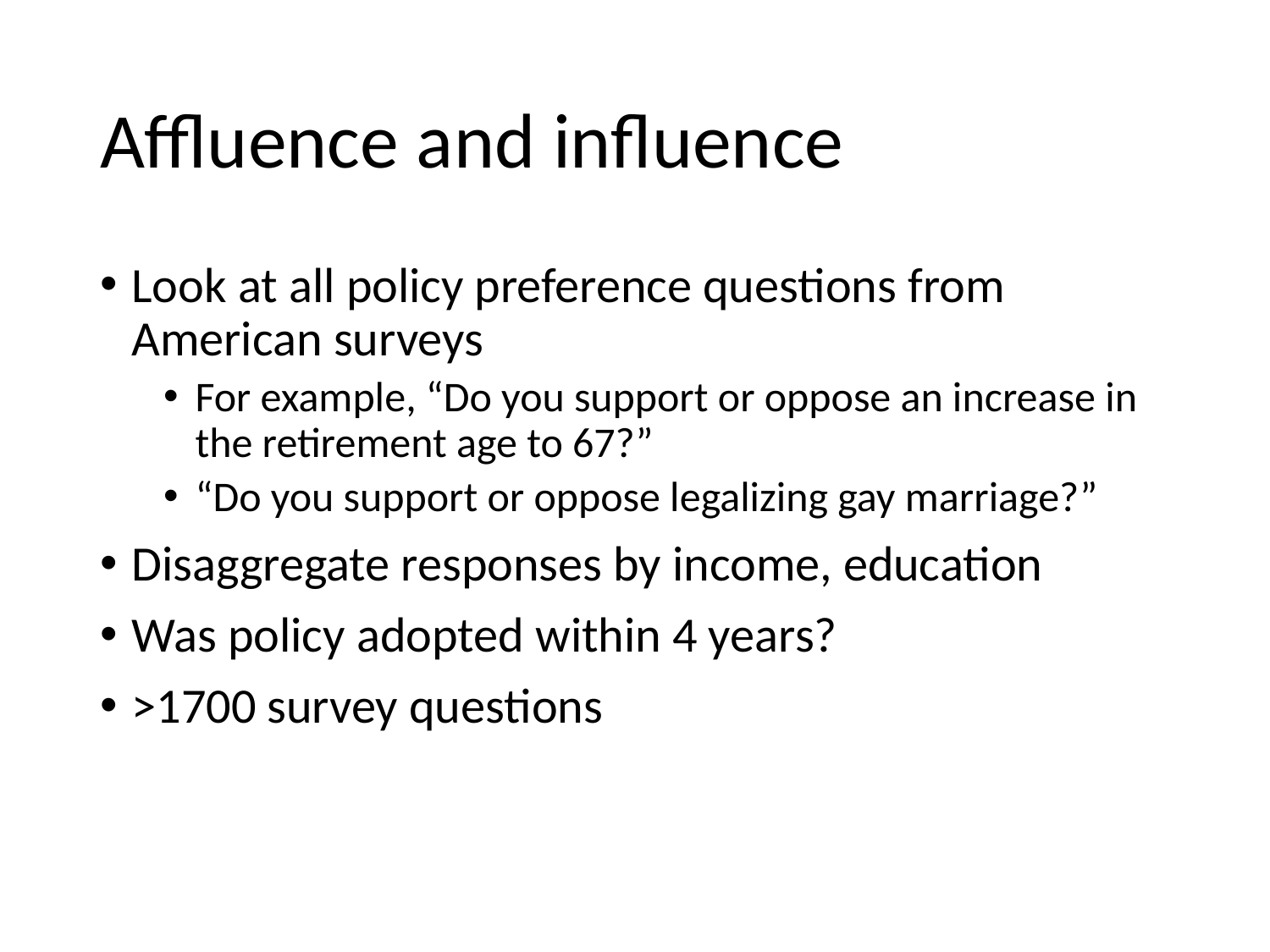

# Affluence and influence
Look at all policy preference questions from American surveys
For example, “Do you support or oppose an increase in the retirement age to 67?”
“Do you support or oppose legalizing gay marriage?”
Disaggregate responses by income, education
Was policy adopted within 4 years?
>1700 survey questions